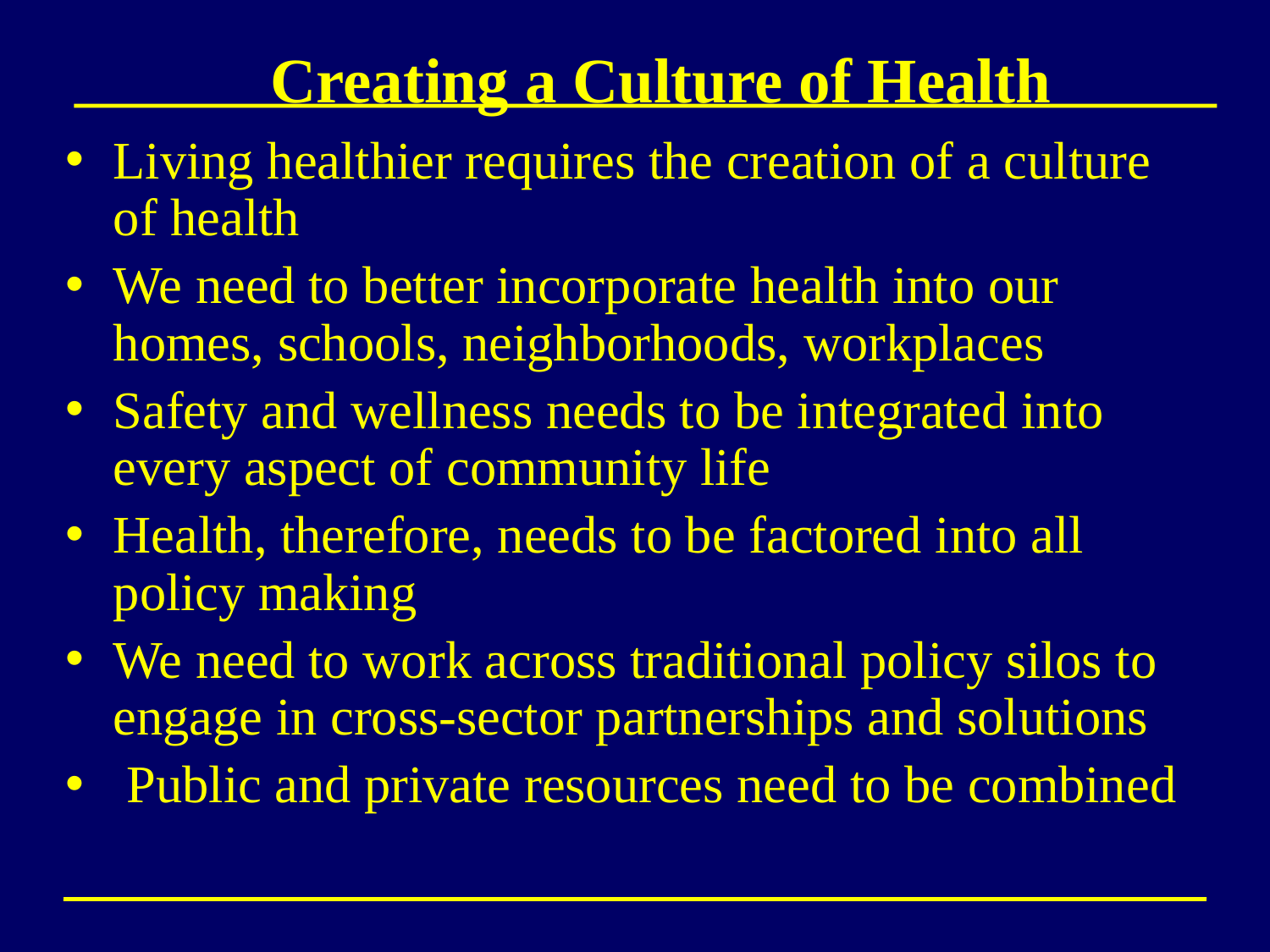

# Creating a Culture of Health

Living healthier requires the creation of a culture of health
We need to better incorporate health into our homes, schools, neighborhoods, workplaces
Safety and wellness needs to be integrated into every aspect of community life
Health, therefore, needs to be factored into all policy making
We need to work across traditional policy silos to engage in cross-sector partnerships and solutions
 Public and private resources need to be combined